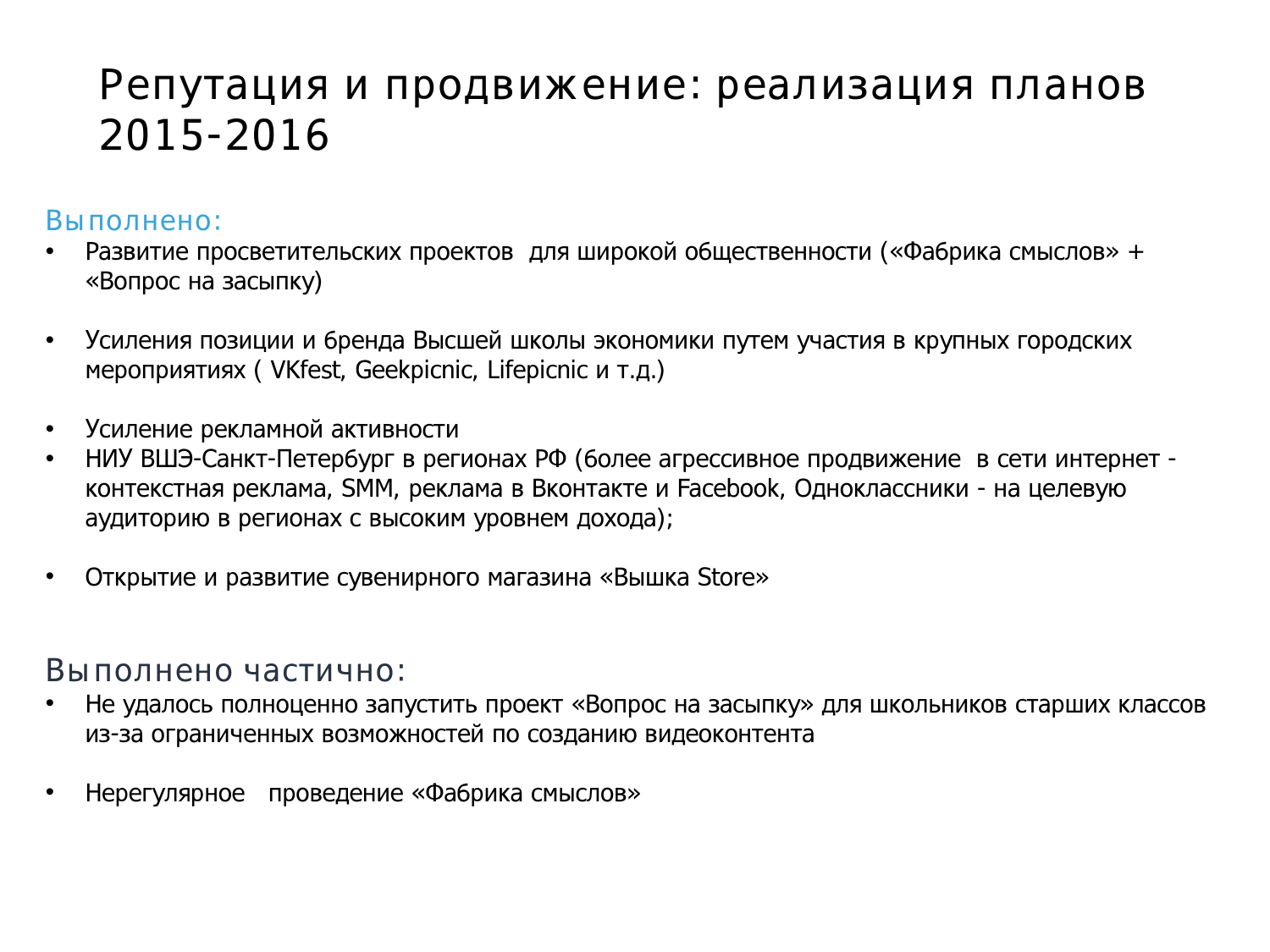

# Репутация и продвижение: реализация планов 2015-2016
Выполнено:
Развитие просветительских проектов  для широкой общественности («Фабрика смыслов» + «Вопрос на засыпку)

Усиления позиции и бренда Высшей школы экономики путем участия в крупных городских мероприятиях ( VKfest, Geekpicnic, Lifepicnic и т.д.)

Усиление рекламной активности
НИУ ВШЭ-Санкт-Петербург в регионах РФ (более агрессивное продвижение  в сети интернет - контекстная реклама, SMM, реклама в Вконтакте и Facebook, Одноклассники - на целевую аудиторию в регионах с высоким уровнем дохода);

Открытие и развитие сувенирного магазина «Вышка Store»

Выполнено частично:
Не удалось полноценно запустить проект «Вопрос на засыпку» для школьников старших классов из-за ограниченных возможностей по созданию видеоконтента

Нерегулярное   проведение «Фабрика смыслов»